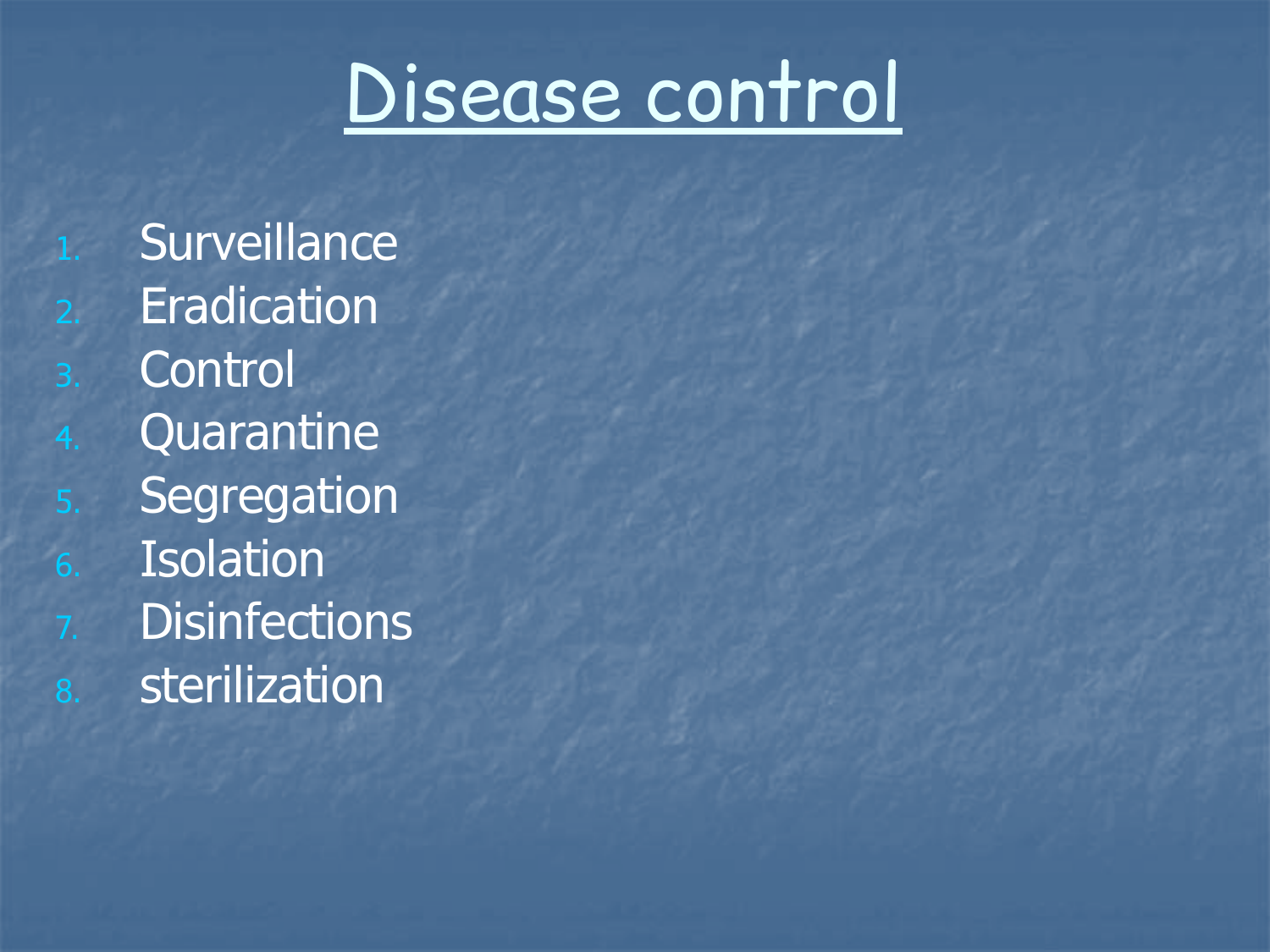

# Disease control
Surveillance
Eradication
Control
Quarantine
Segregation
Isolation
Disinfections
sterilization